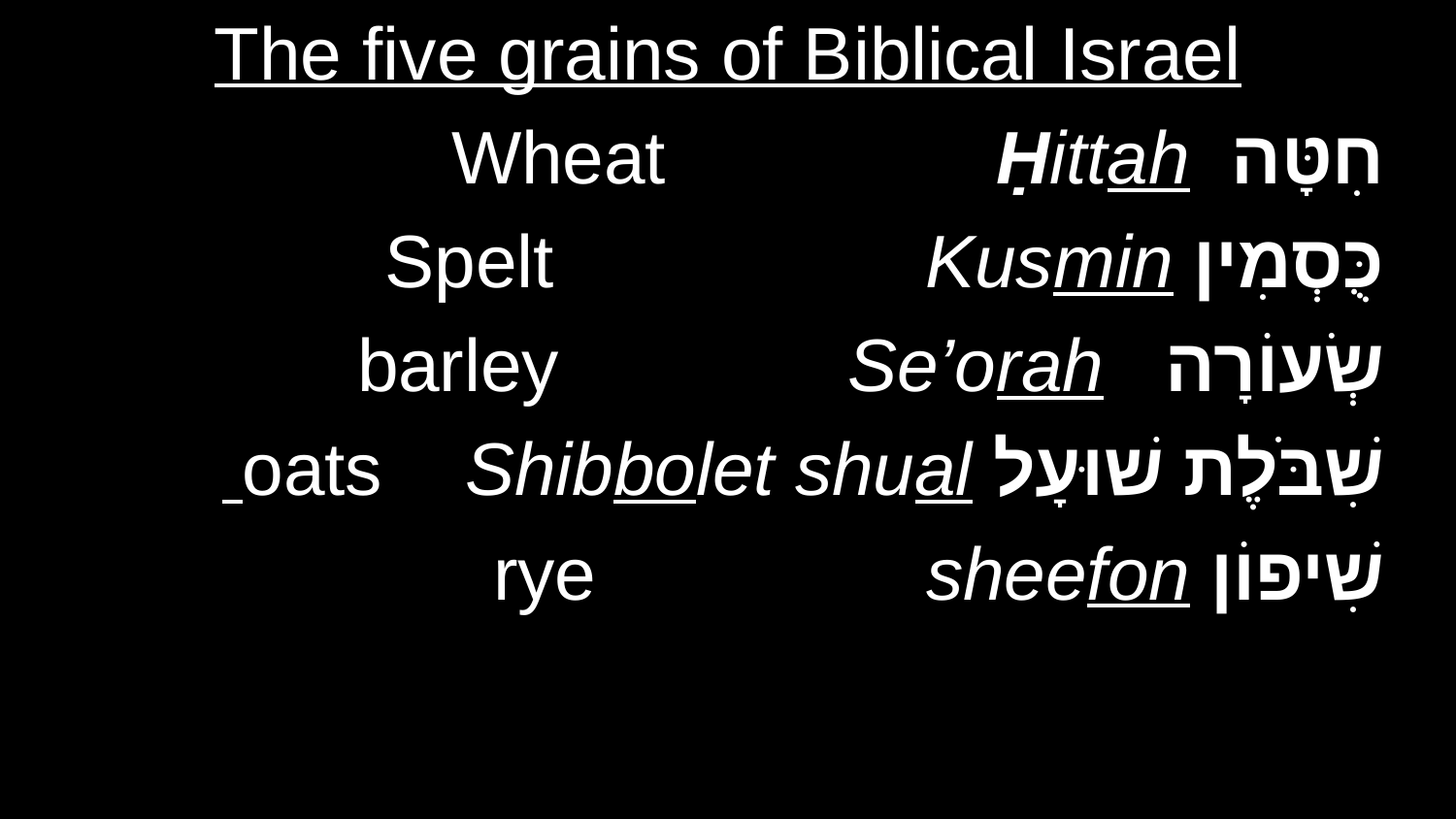

The five grains of Biblical Israel
חִטָּה  Wheat                Ḥittah
כֻּסְמִין Spelt                  Kusmin
שְׂעוֹרָה   barley              Se’orah
שִׁבֹּלֶת שׁוּעָל oats    Shibbolet shual
שִׁיפוֹן rye                sheefon